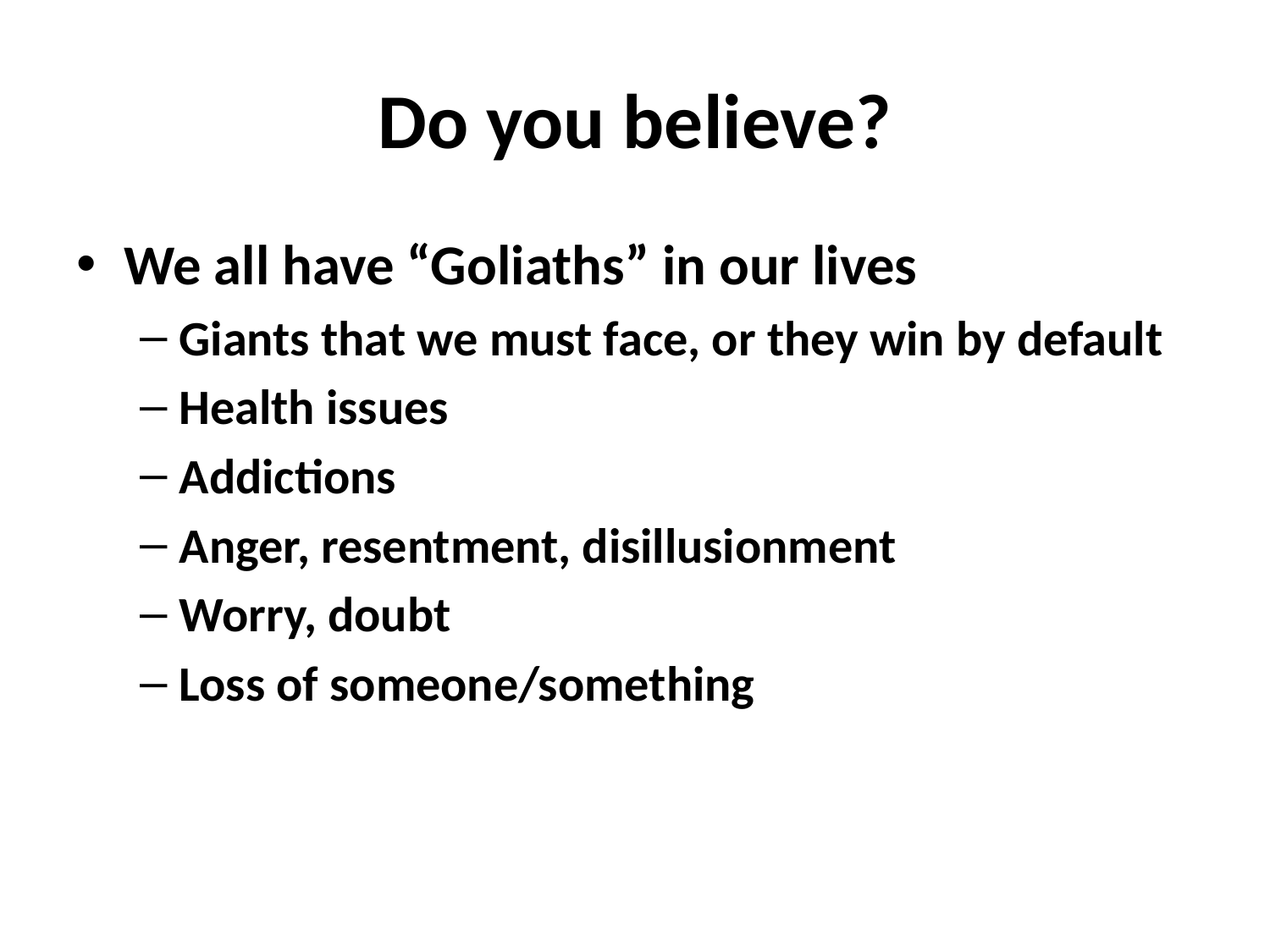

# Do you believe?
We all have “Goliaths” in our lives
Giants that we must face, or they win by default
Health issues
Addictions
Anger, resentment, disillusionment
Worry, doubt
Loss of someone/something